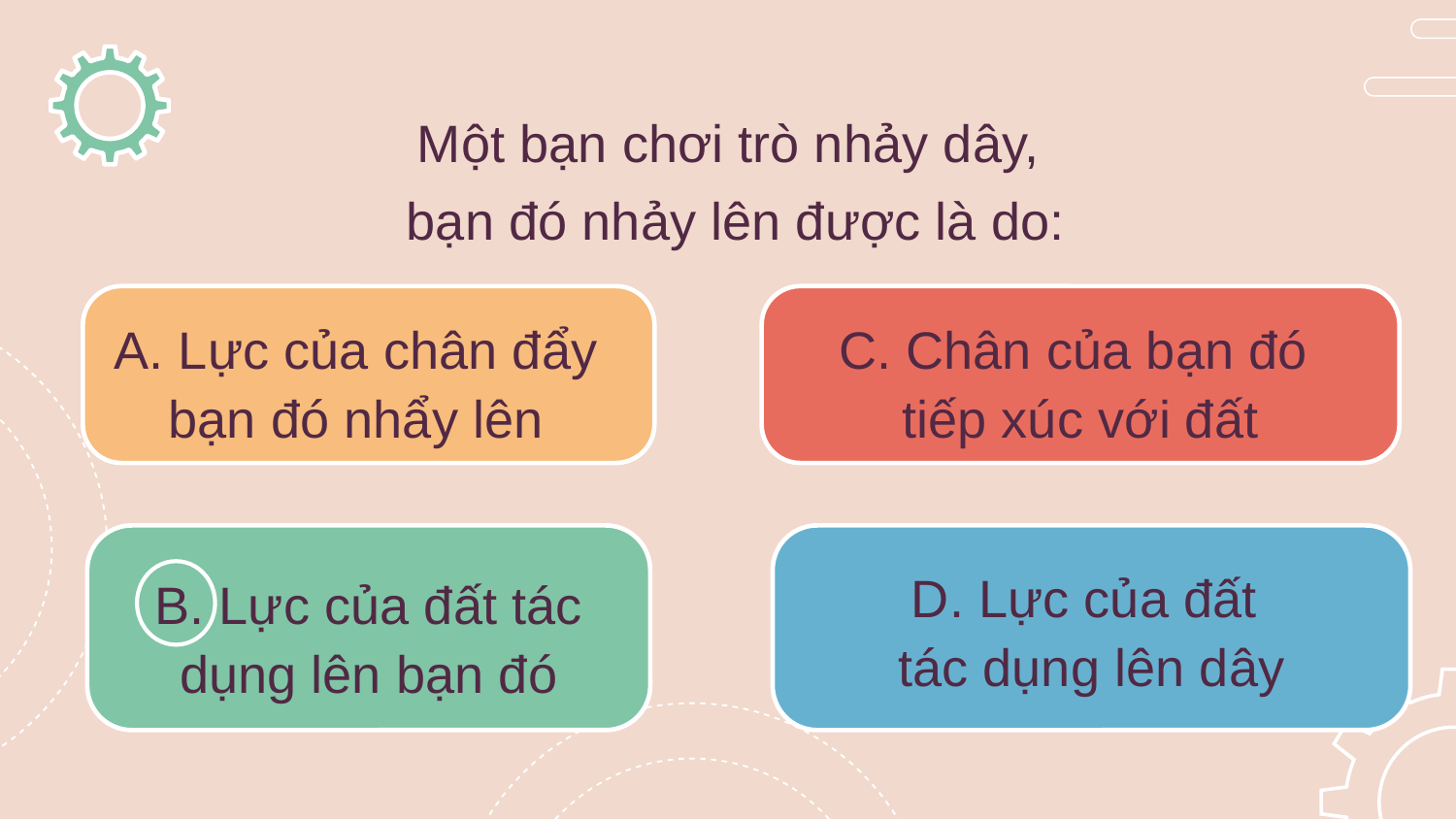

# Một bạn chơi trò nhảy dây, bạn đó nhảy lên được là do:

A. Lực của chân đẩy bạn đó nhẩy lên
C. Chân của bạn đó
tiếp xúc với đất

D. Lực của đất
tác dụng lên dây
B. Lực của đất tác dụng lên bạn đó